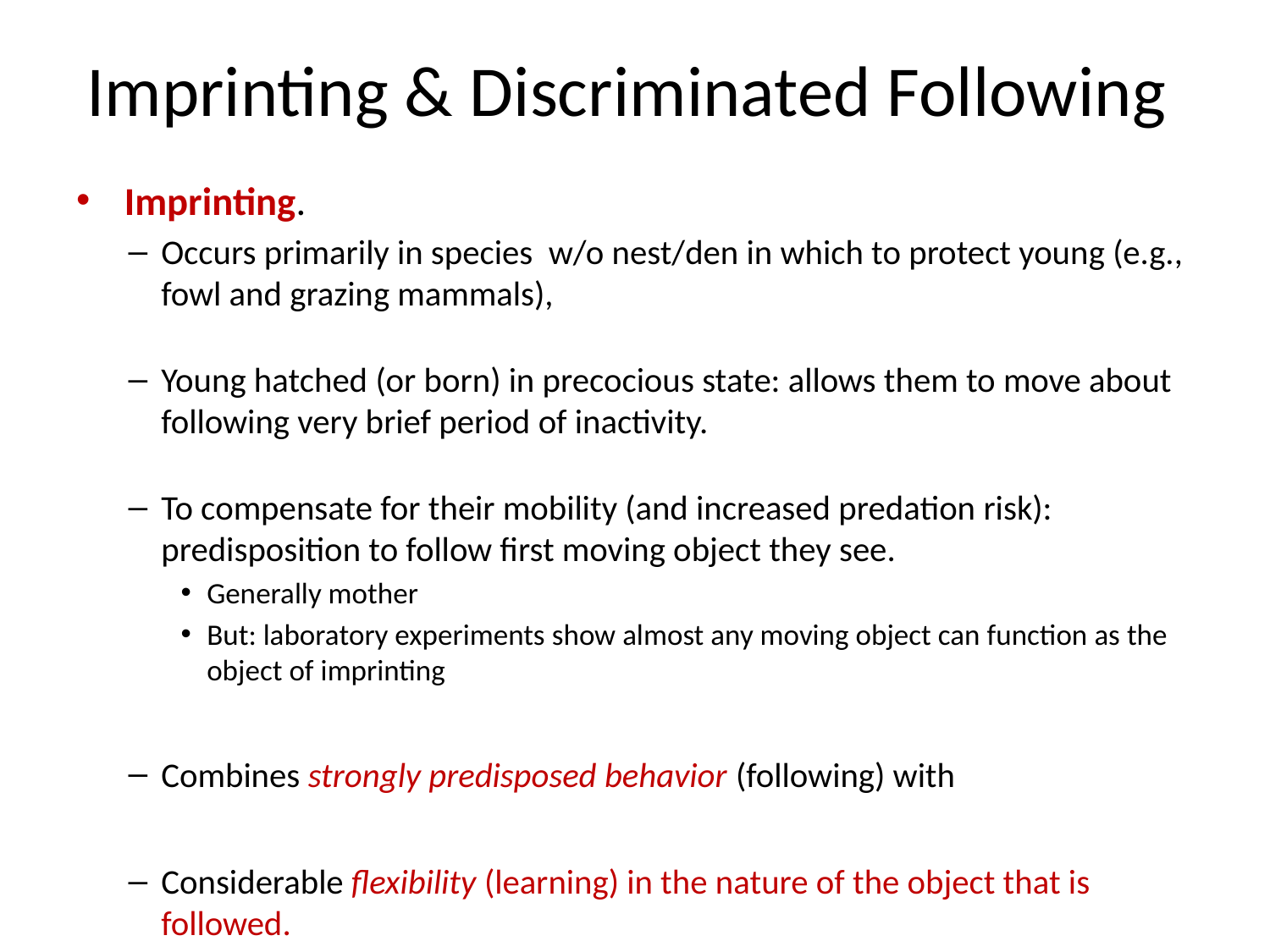

# Imprinting & Discriminated Following
 Imprinting.
Occurs primarily in species  w/o nest/den in which to protect young (e.g., fowl and grazing mammals),

Young hatched (or born) in precocious state: allows them to move about following very brief period of inactivity.

To compensate for their mobility (and increased predation risk): predisposition to follow first moving object they see.
Generally mother
But: laboratory experiments show almost any moving object can function as the object of imprinting

Combines strongly predisposed behavior (following) with

Considerable flexibility (learning) in the nature of the object that is followed.